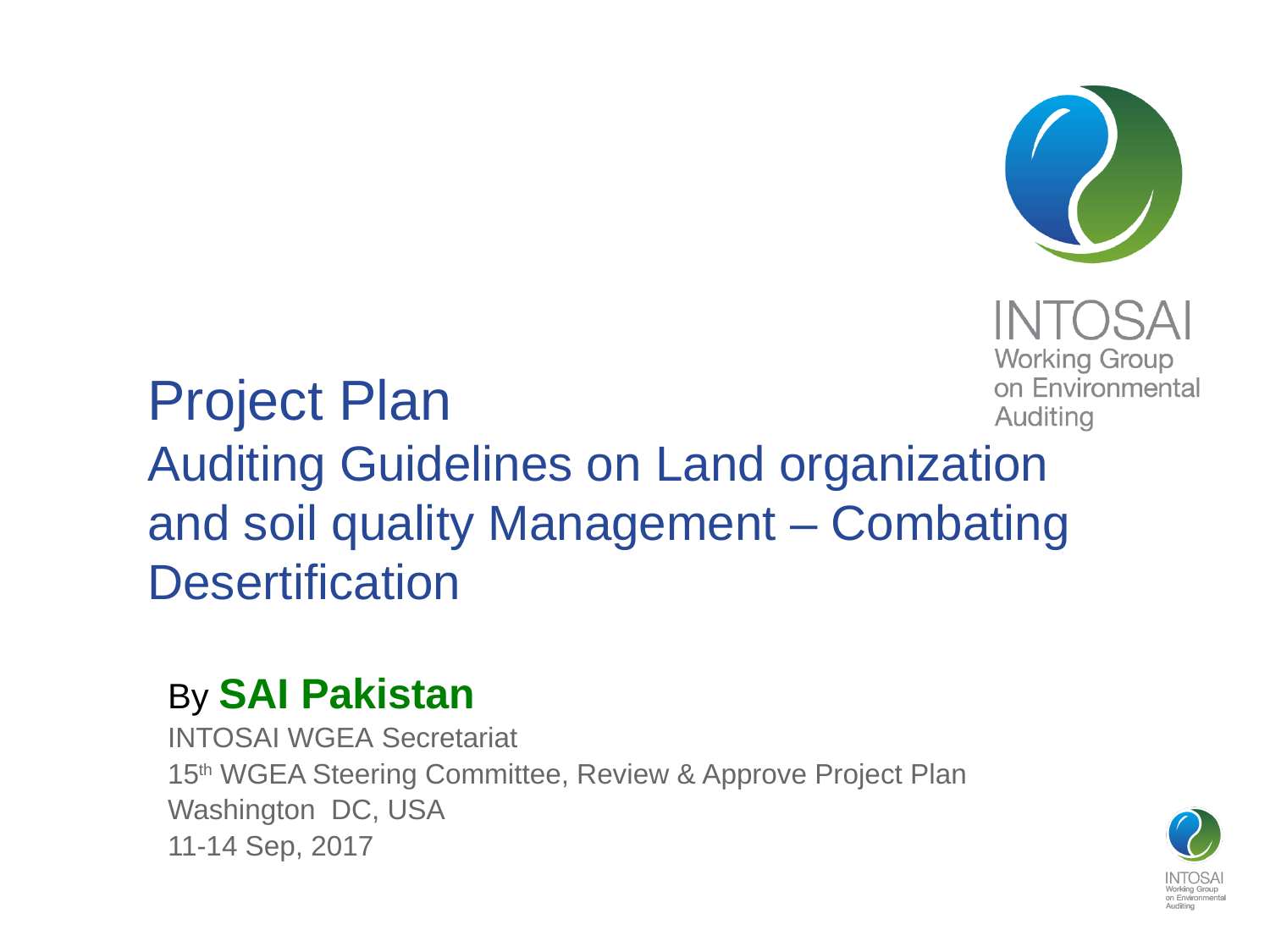

# Project Plan Auditing Guidelines on Land organization and soil quality Management – Combating Desertification
By SAI Pakistan
INTOSAI WGEA Secretariat
15th WGEA Steering Committee, Review & Approve Project Plan
Washington  DC, USA
11-14 Sep, 2017